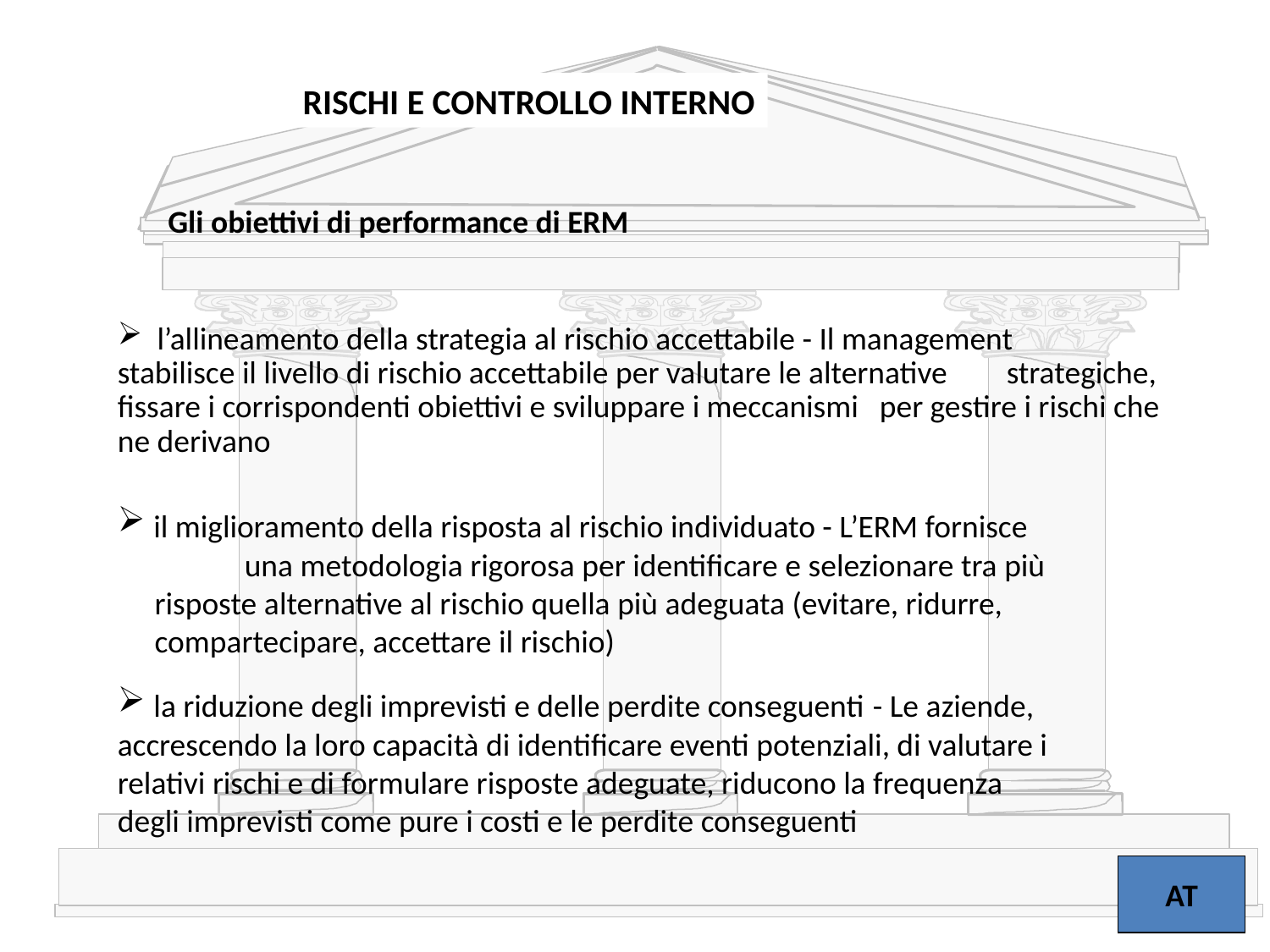

RISCHI E CONTROLLO INTERNO
Gli obiettivi di performance di ERM
  l’allineamento della strategia al rischio accettabile - Il management    	stabilisce il livello di rischio accettabile per valutare le alternative 	strategiche, fissare i corrispondenti obiettivi e sviluppare i meccanismi 	per gestire i rischi che ne derivano
 il miglioramento della risposta al rischio individuato - L’ERM fornisce 		una metodologia rigorosa per identificare e selezionare tra più 	risposte alternative al rischio quella più adeguata (evitare, ridurre, 	compartecipare, accettare il rischio)
 la riduzione degli imprevisti e delle perdite conseguenti - Le aziende, 	accrescendo la loro capacità di identificare eventi potenziali, di valutare i 	relativi rischi e di formulare risposte adeguate, riducono la frequenza 	degli imprevisti come pure i costi e le perdite conseguenti
AT
9